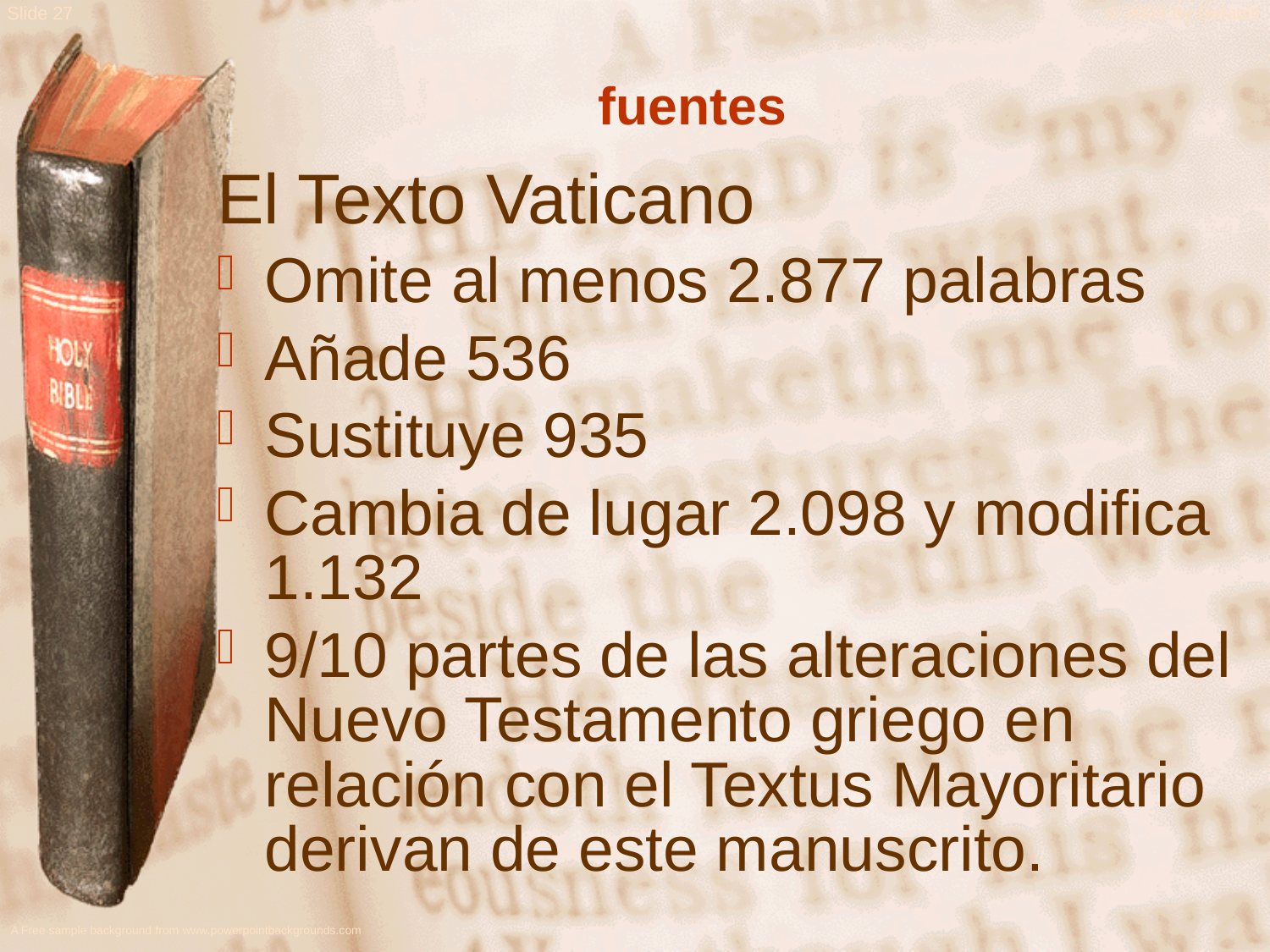

fuentes
El Texto Vaticano
Omite al menos 2.877 palabras
Añade 536
Sustituye 935
Cambia de lugar 2.098 y modifica 1.132
9/10 partes de las alteraciones del Nuevo Testamento griego en relación con el Textus Mayoritario derivan de este manuscrito.